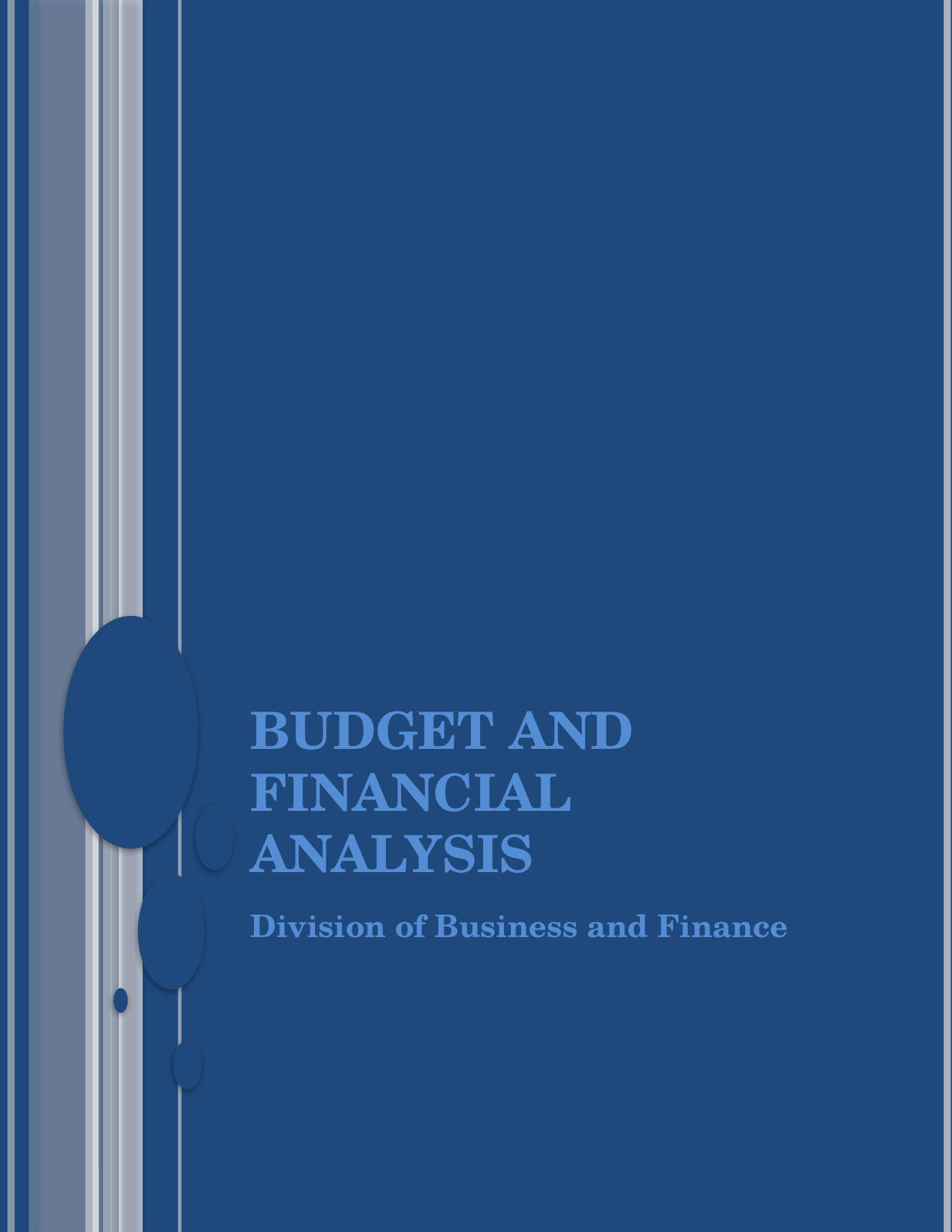

# Budget and Financial Analysis
Division of Business and Finance